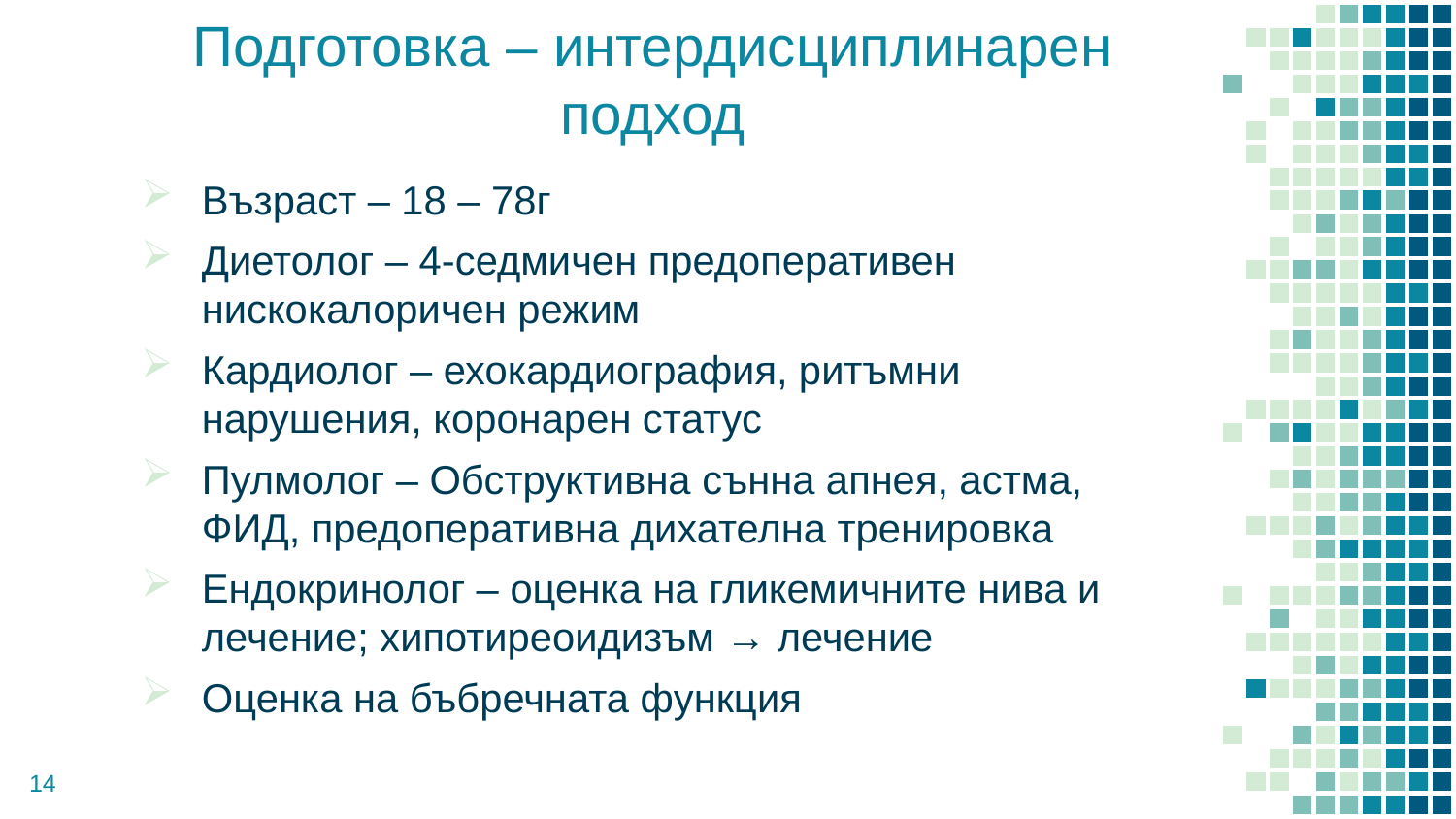

# Подготовка – интердисциплинарен подход
Възраст – 18 – 78г
Диетолог – 4-седмичен предоперативен нискокалоричен режим
Кардиолог – ехокардиография, ритъмни нарушения, коронарен статус
Пулмолог – Обструктивна сънна апнея, астма, ФИД, предоперативна дихателна тренировка
Ендокринолог – оценка на гликемичните нива и лечение; хипотиреоидизъм → лечение
Оценка на бъбречната функция

14